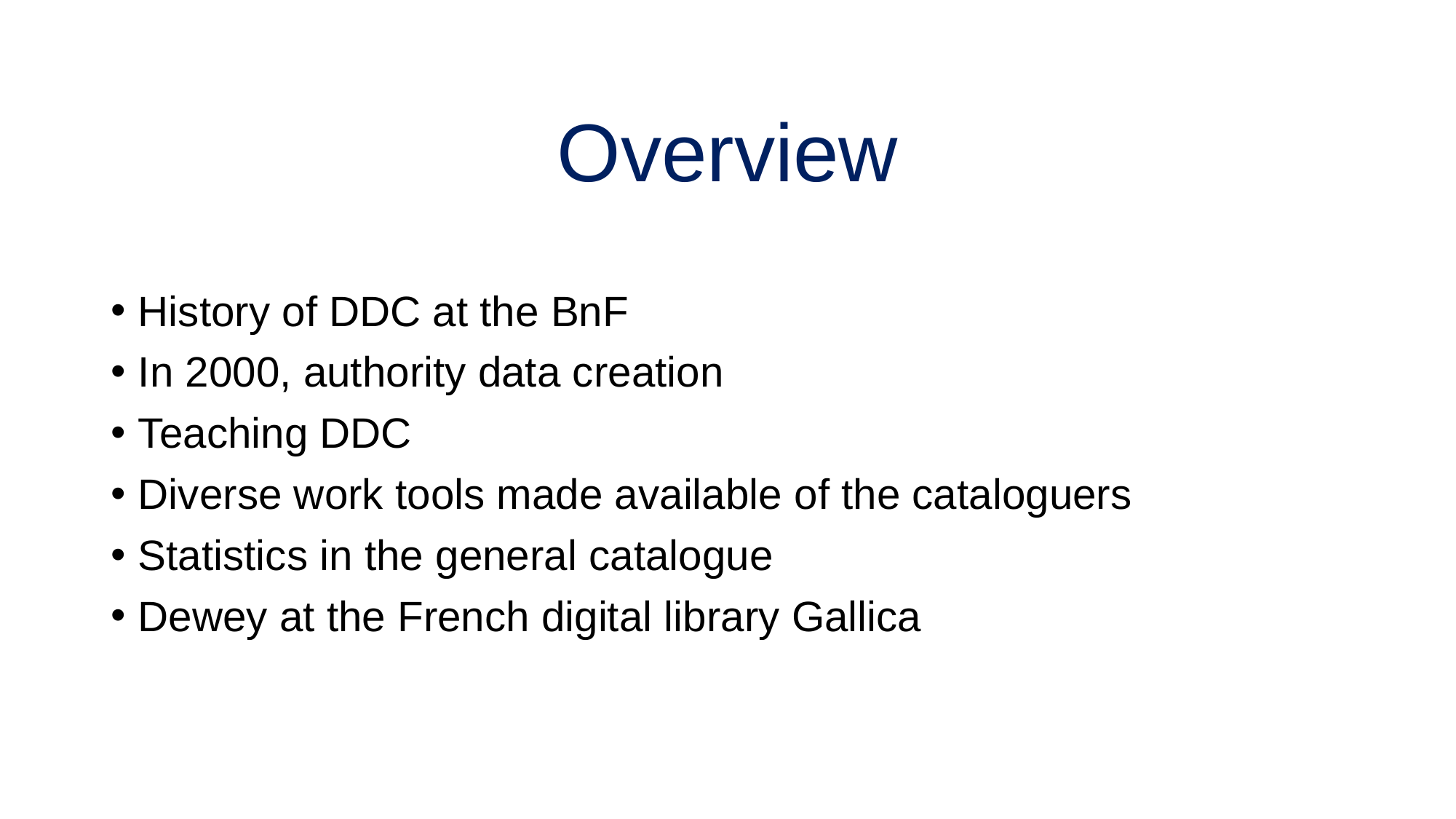

# Overview

History of DDC at the BnF
In 2000, authority data creation
Teaching DDC
Diverse work tools made available of the cataloguers
Statistics in the general catalogue
Dewey at the French digital library Gallica